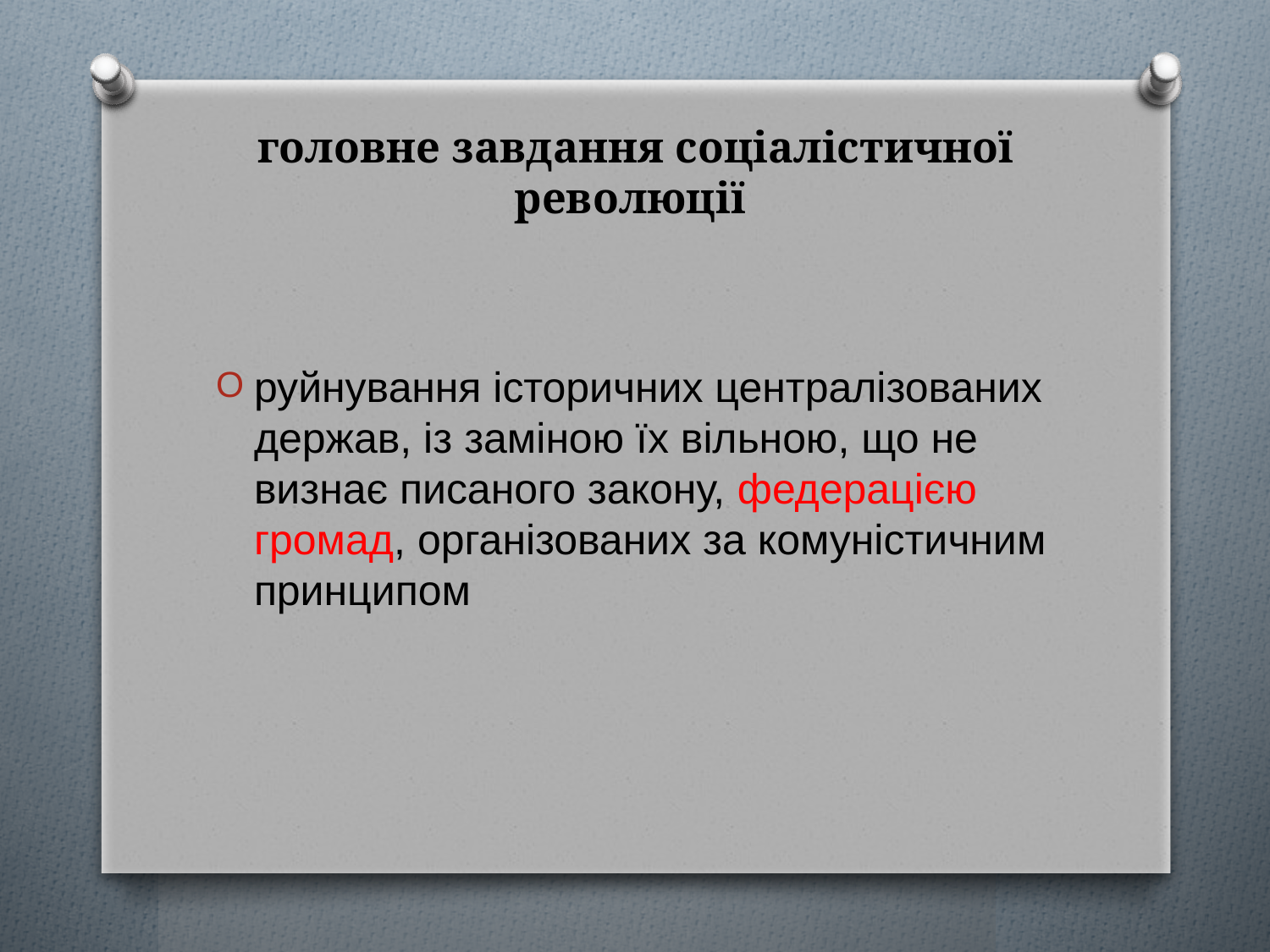

# головне завдання соціалістичної революції

руйнування історичних централізованих держав, із заміною їх вільною, що не визнає писаного закону, федерацією громад, організованих за комуністичним принципом